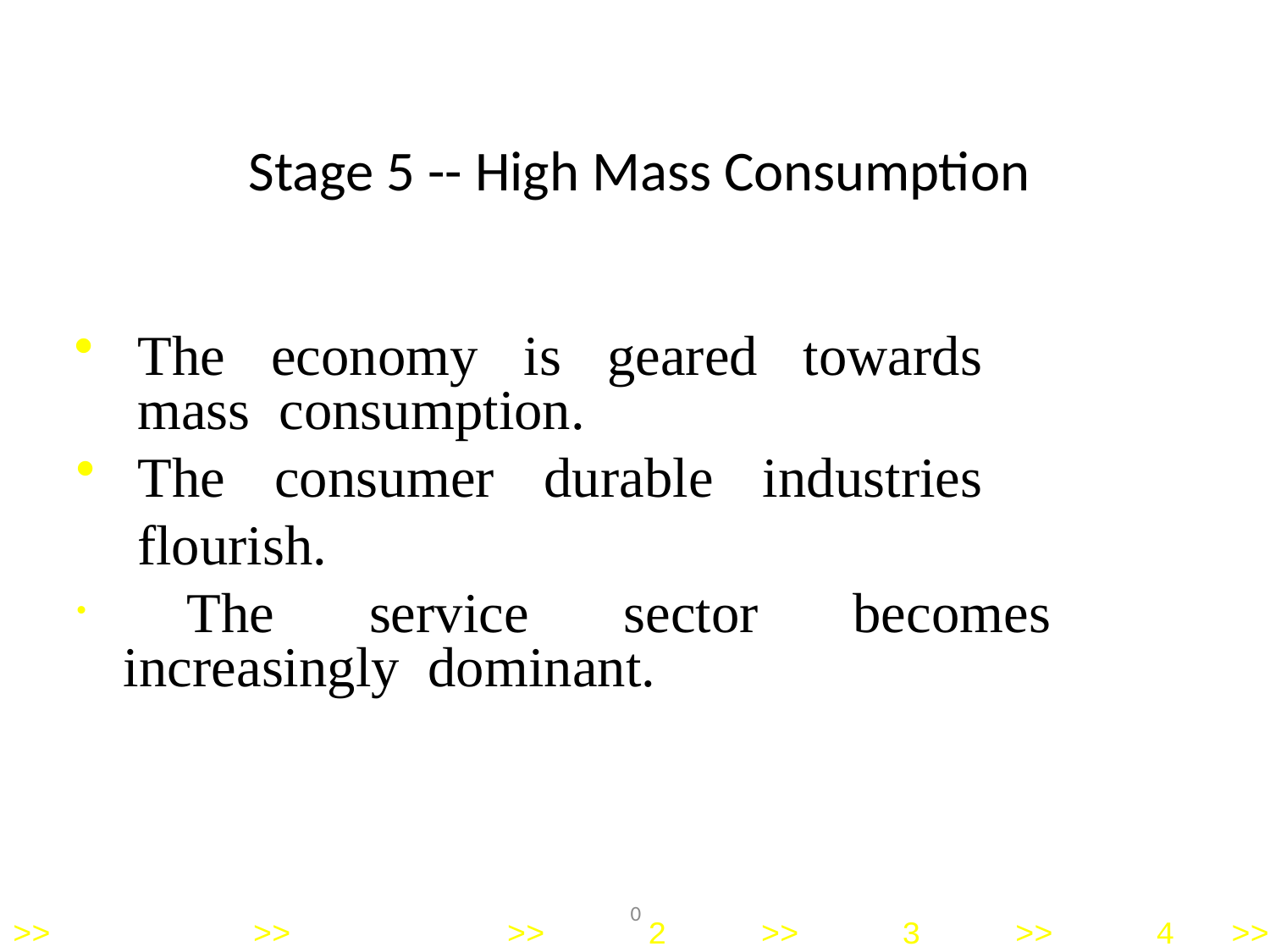

# Stage 5 -- High Mass Consumption
The economy is geared towards mass  consumption.
The consumer durable industries flourish.
	The service sector becomes increasingly  dominant.
0
>>
>>
>>
2
>>
3
>>
4
>>